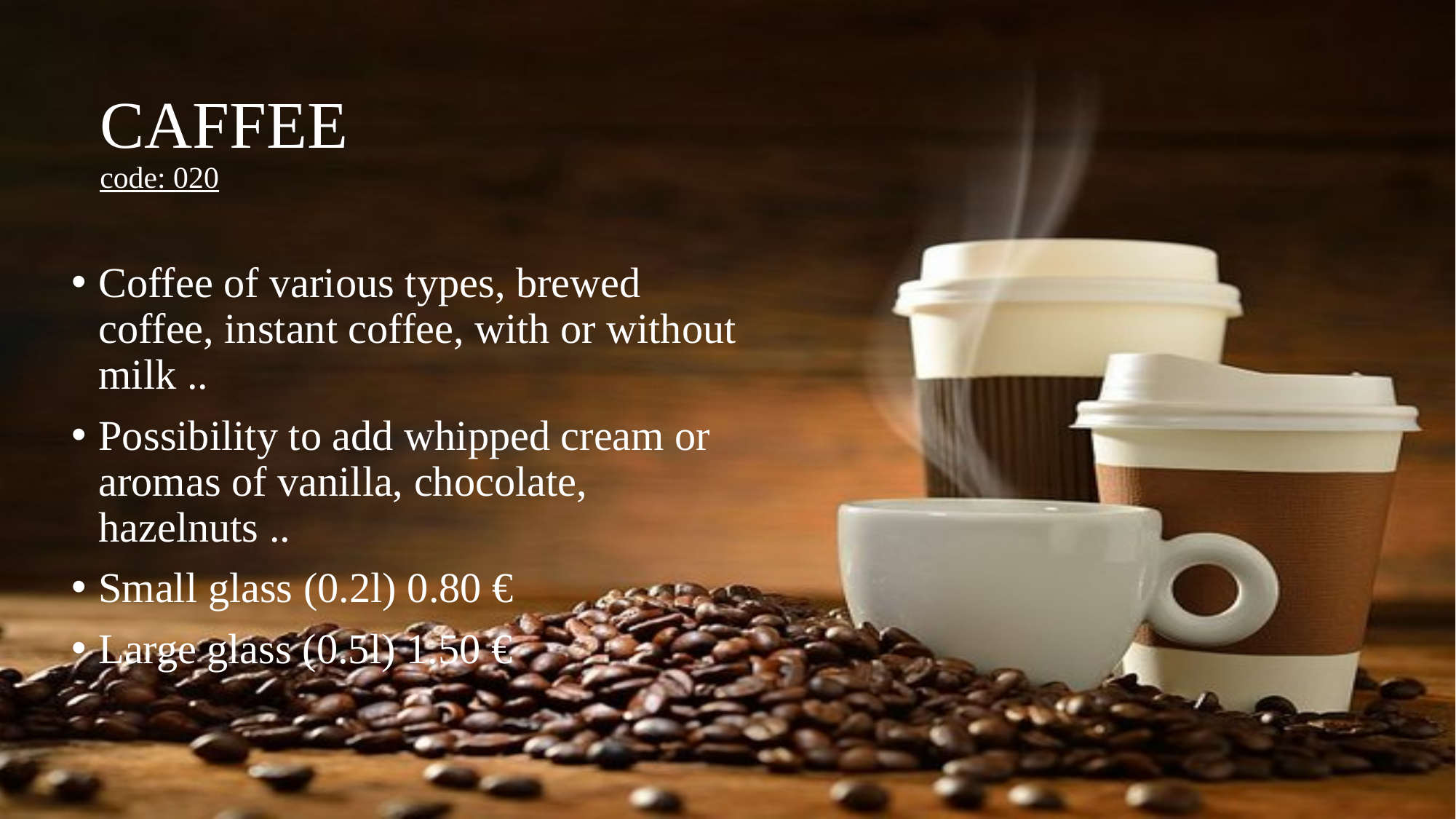

# CAFFEE code: 020
Coffee of various types, brewed coffee, instant coffee, with or without milk ..
Possibility to add whipped cream or aromas of vanilla, chocolate, hazelnuts ..
Small glass (0.2l) 0.80 €
Large glass (0.5l) 1.50 €